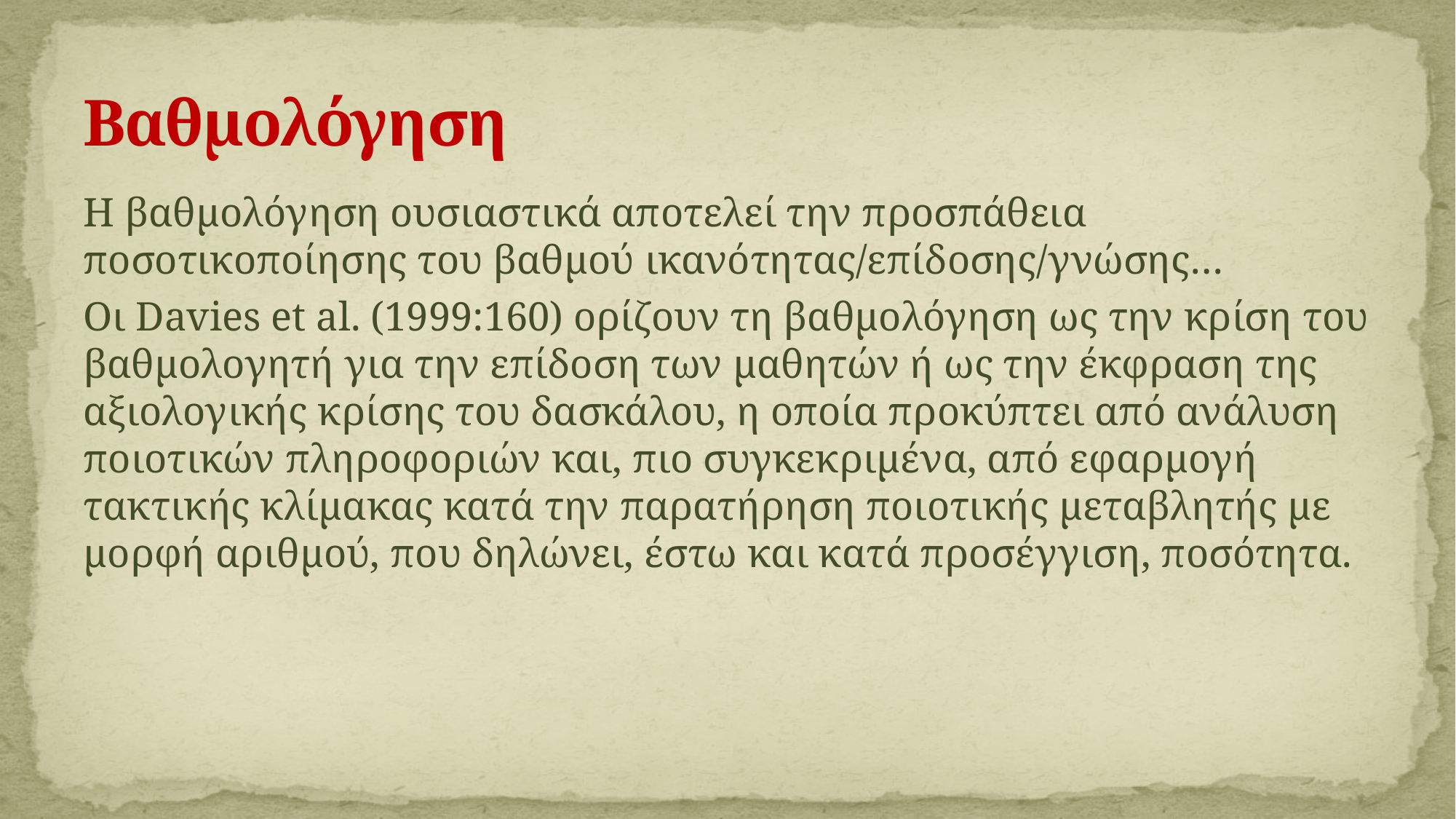

# Βαθμολόγηση
Η βαθμολόγηση ουσιαστικά αποτελεί την προσπάθεια ποσοτικοποίησης του βαθμού ικανότητας/επίδοσης/γνώσης…
Οι Davies et al. (1999:160) ορίζουν τη βαθμολόγηση ως την κρίση του βαθμολογητή για την επίδοση των μαθητών ή ως την έκφραση της αξιολογικής κρίσης του δασκάλου, η οποία προκύπτει από ανάλυση ποιοτικών πληροφοριών και, πιο συγκεκριμένα, από εφαρμογή τακτικής κλίμακας κατά την παρατήρηση ποιοτικής μεταβλητής με μορφή αριθμού, που δηλώνει, έστω και κατά προσέγγιση, ποσότητα.